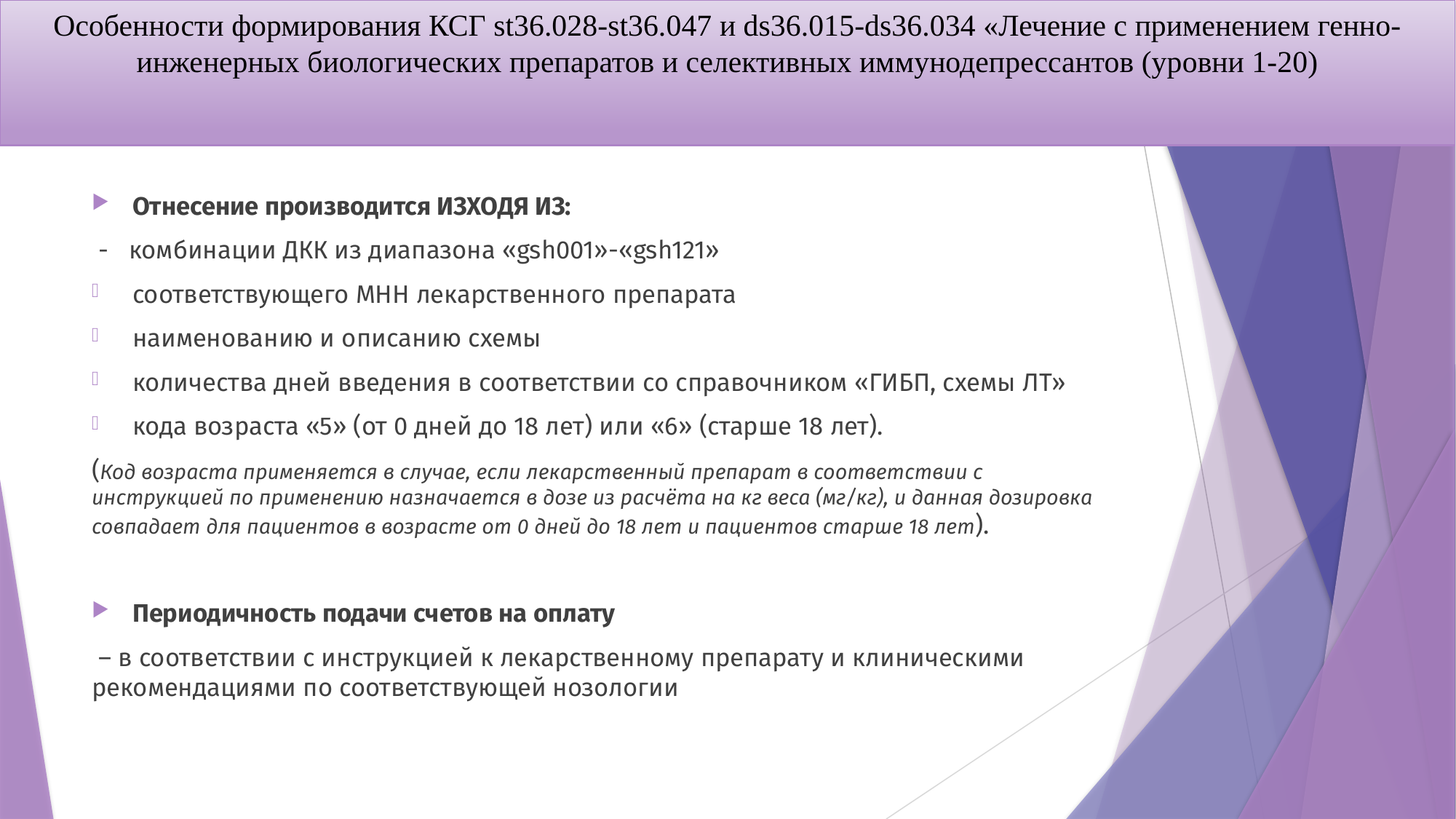

Особенности формирования КСГ st36.028-st36.047 и ds36.015-ds36.034 «Лечение с применением генно-инженерных биологических препаратов и селективных иммунодепрессантов (уровни 1-20)
Отнесение производится ИЗХОДЯ ИЗ:
 -   комбинации ДКК из диапазона «gsh001»-«gsh121»
соответствующего МНН лекарственного препарата
наименованию и описанию схемы
количества дней введения в соответствии со справочником «ГИБП, схемы ЛТ»
кода возраста «5» (от 0 дней до 18 лет) или «6» (старше 18 лет).
(Код возраста применяется в случае, если лекарственный препарат в соответствии с инструкцией по применению назначается в дозе из расчёта на кг веса (мг/кг), и данная дозировка совпадает для пациентов в возрасте от 0 дней до 18 лет и пациентов старше 18 лет).

Периодичность подачи счетов на оплату
 – в соответствии с инструкцией к лекарственному препарату и клиническими рекомендациями по соответствующей нозологии